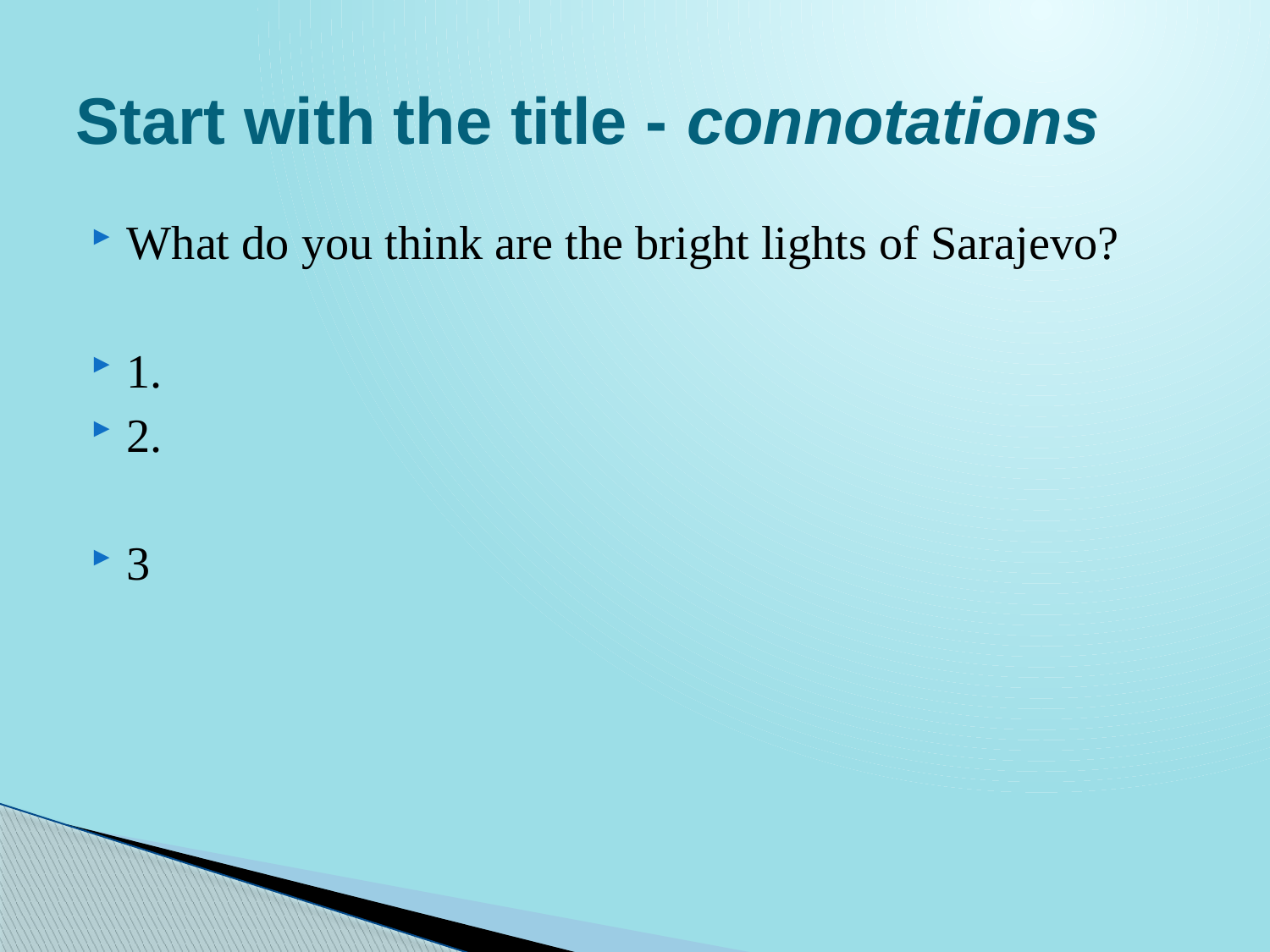

# Start with the title - connotations
What do you think are the bright lights of Sarajevo?

1.
2.

3